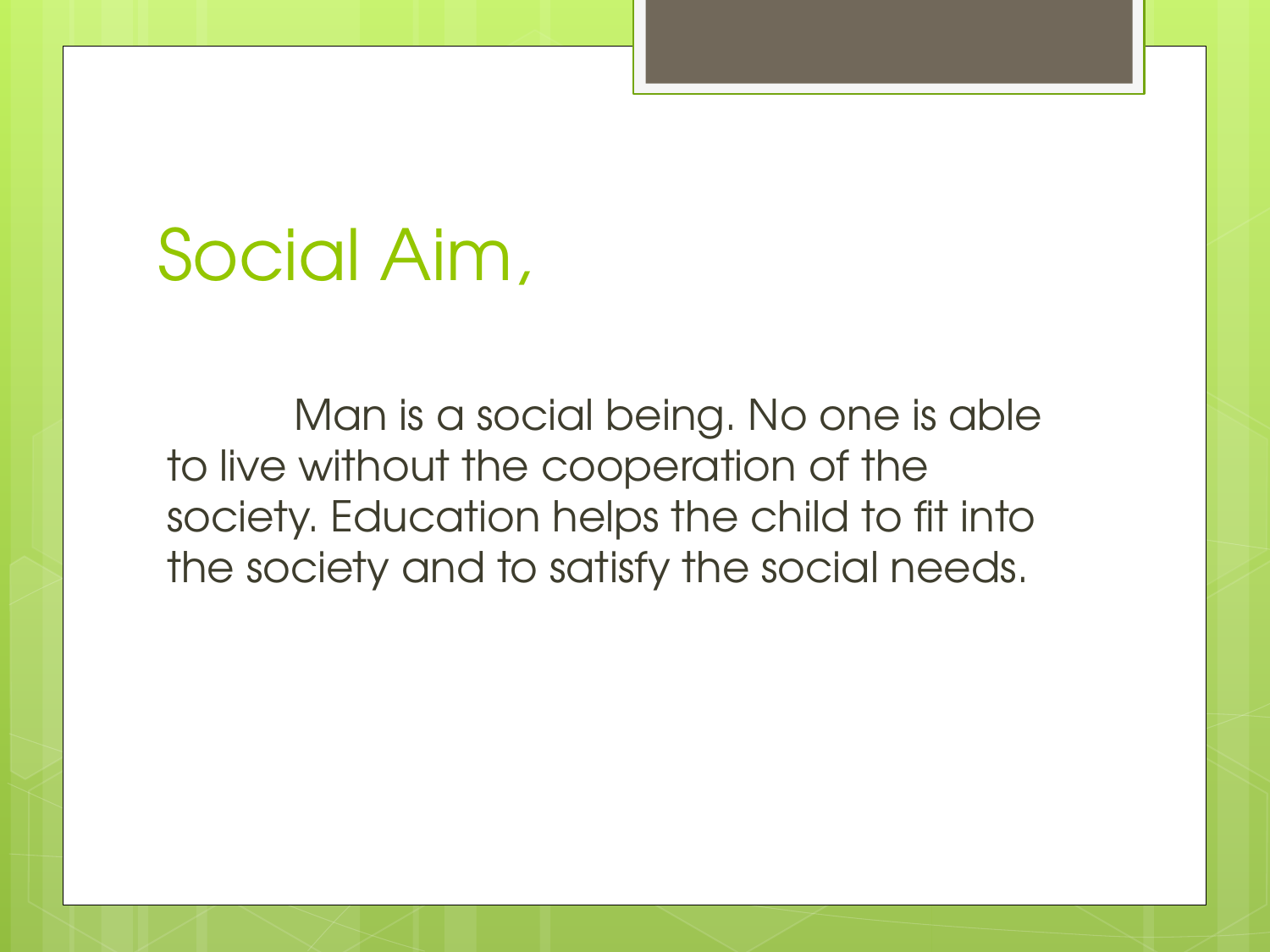

# Social Aim,

	Man is a social being. No one is able to live without the cooperation of the society. Education helps the child to fit into the society and to satisfy the social needs.